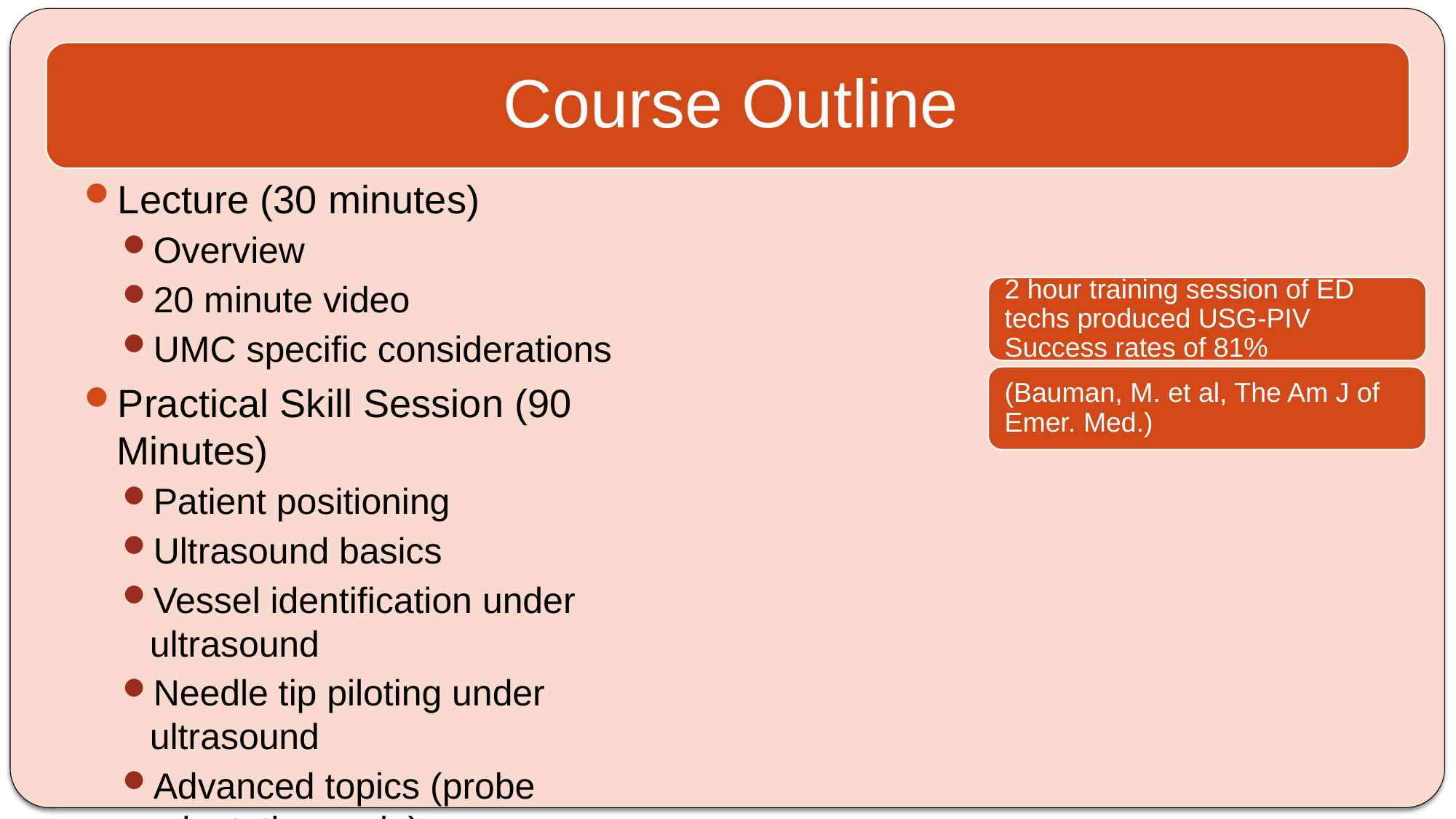

Course Outline
Lecture (30 minutes)
Overview
20 minute video
UMC specific considerations
Practical Skill Session (90 Minutes)
Patient positioning
Ultrasound basics
Vessel identification under ultrasound
Needle tip piloting under ultrasound
Advanced topics (probe orientation, gain)

2 hour training session of ED techs produced USG-PIV Success rates of 81%
(Bauman, M. et al, The Am J of Emer. Med.)